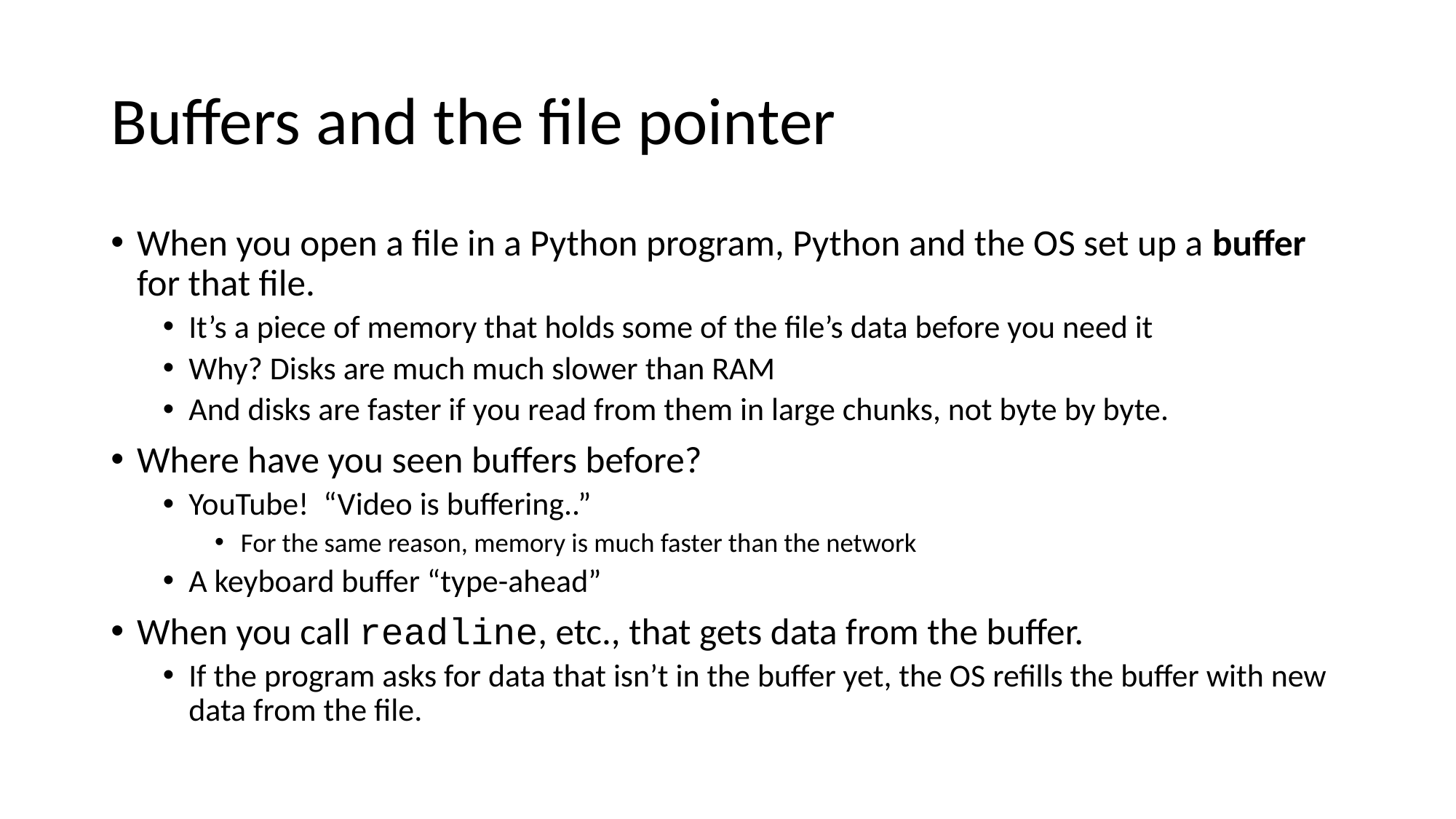

# Buffers and the file pointer
When you open a file in a Python program, Python and the OS set up a buffer for that file.
It’s a piece of memory that holds some of the file’s data before you need it
Why? Disks are much much slower than RAM
And disks are faster if you read from them in large chunks, not byte by byte.
Where have you seen buffers before?
YouTube!  “Video is buffering..”
For the same reason, memory is much faster than the network
A keyboard buffer “type-ahead”
When you call readline, etc., that gets data from the buffer.
If the program asks for data that isn’t in the buffer yet, the OS refills the buffer with new data from the file.